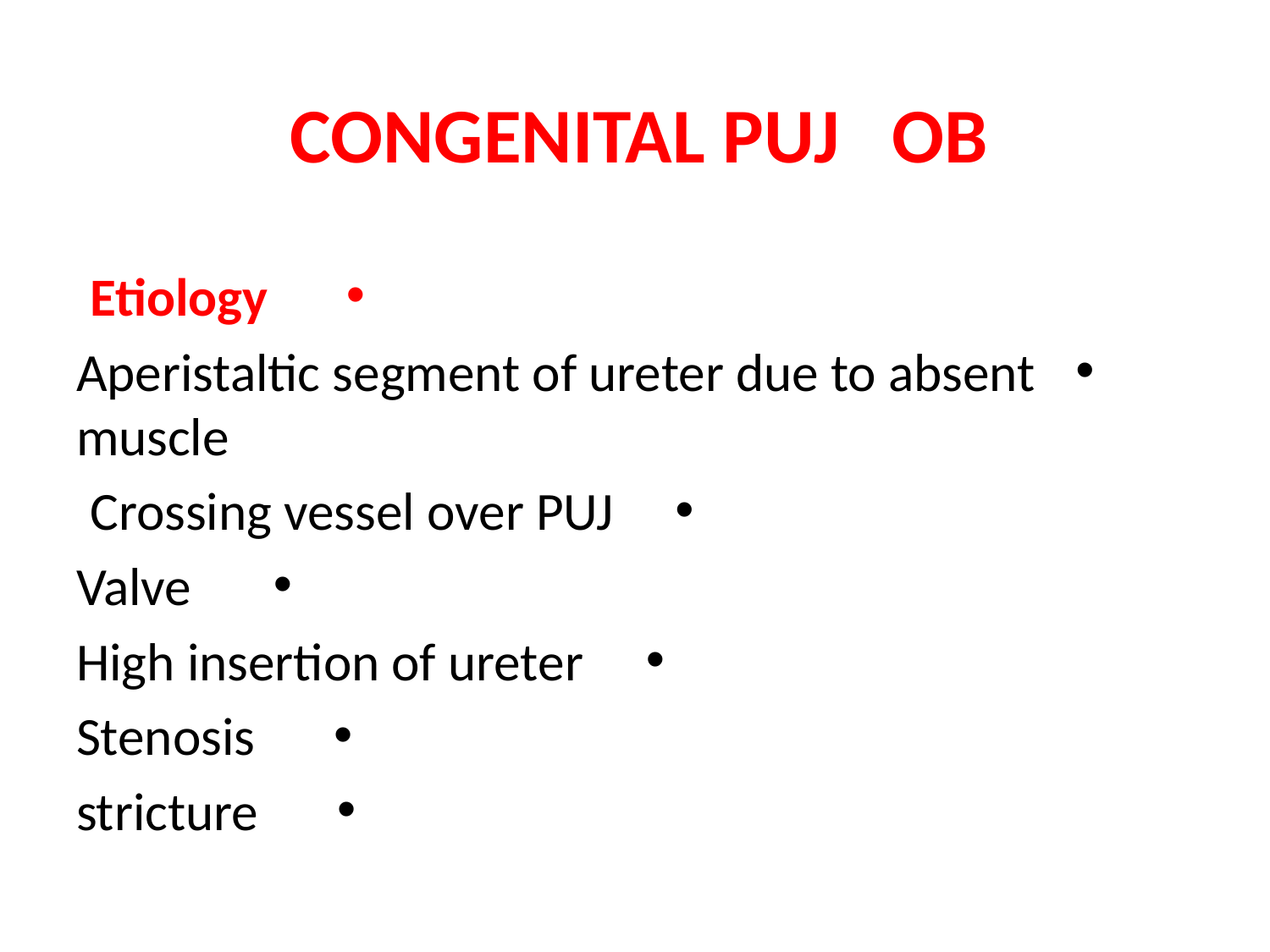

# CONGENITAL PUJ   OB
Etiology
Aperistaltic segment of ureter due to absent muscle
Crossing vessel over PUJ
Valve
High insertion of ureter
Stenosis
stricture